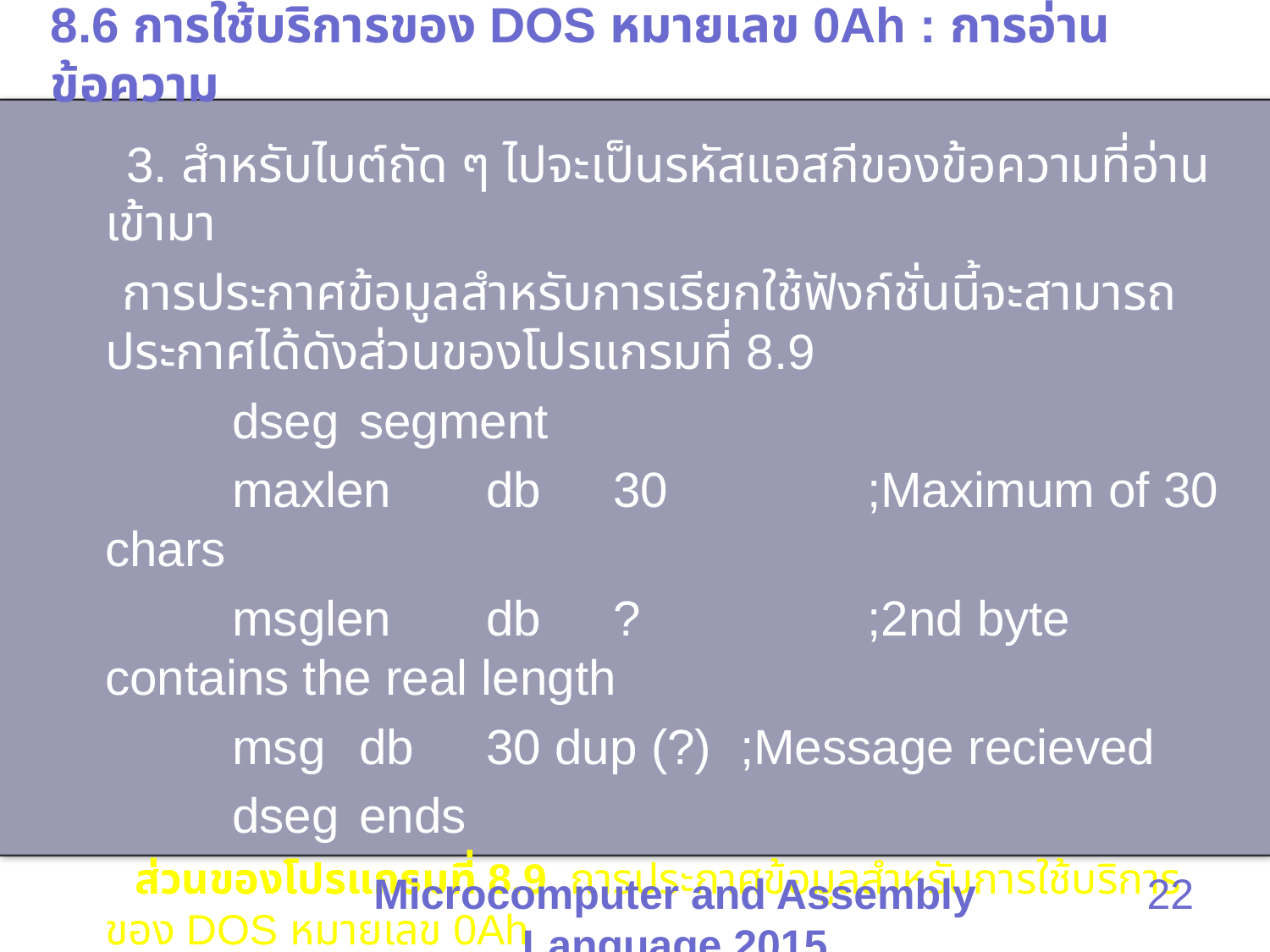

# 8.6 การใช้บริการของ DOS หมายเลข 0Ah : การอ่านข้อความ
     3. สำหรับไบต์ถัด ๆ ไปจะเป็นรหัสแอสกีของข้อความที่อ่านเข้ามา
     การประกาศข้อมูลสำหรับการเรียกใช้ฟังก์ชั่นนี้จะสามารถประกาศได้ดังส่วนของโปรแกรมที่ 8.9
		dseg	segment
		maxlen	db	30		;Maximum of 30 chars
		msglen	db	?		;2nd byte contains the real length
		msg	db	30 dup (?)	;Message recieved
		dseg	ends
       ส่วนของโปรแกรมที่ 8.9  การประกาศข้อมูลสำหรับการใช้บริการของ DOS หมายเลข 0Ah
Microcomputer and Assembly Language 2015
22